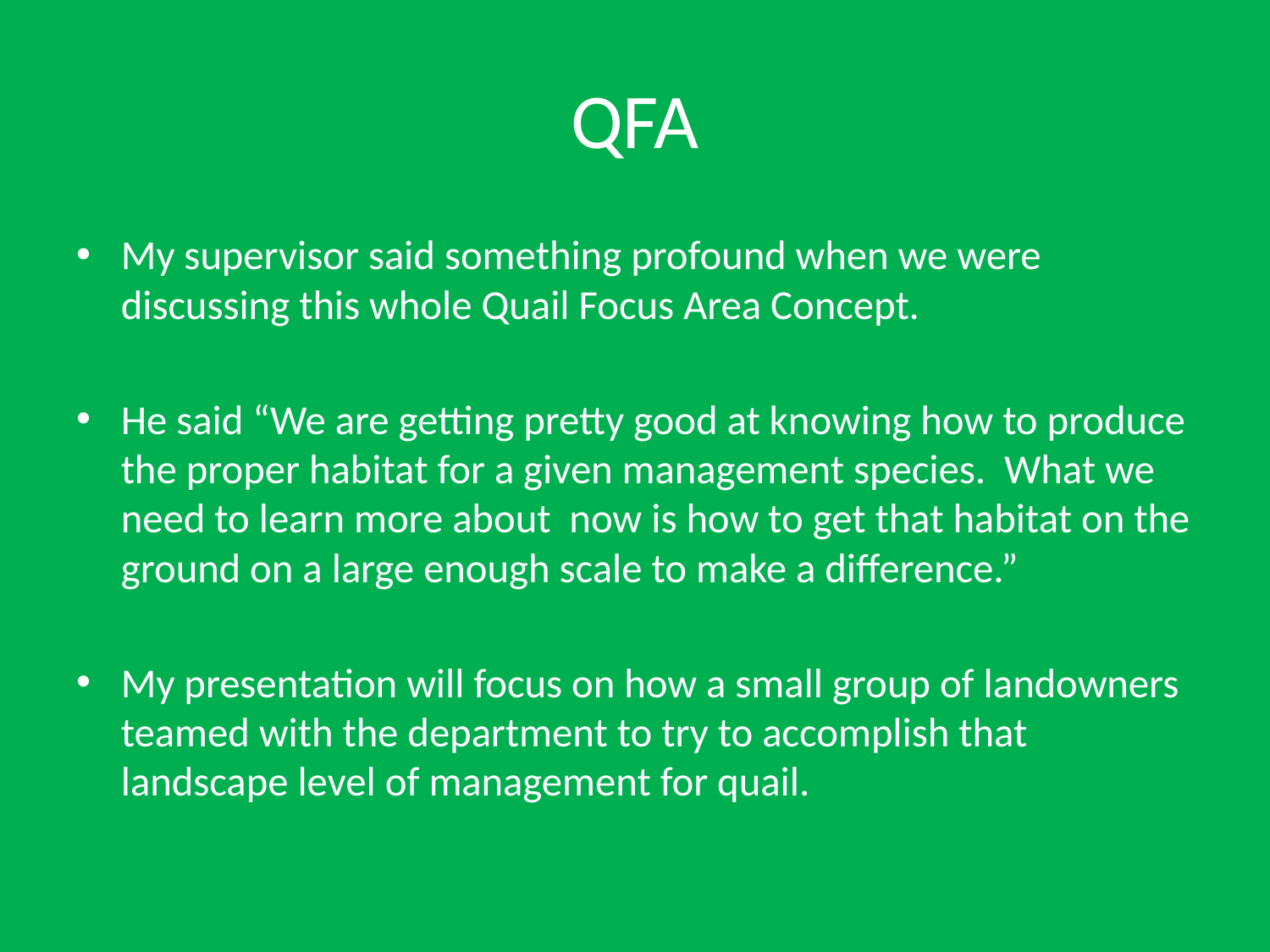

# QFA
My supervisor said something profound when we were discussing this whole Quail Focus Area Concept.

He said “We are getting pretty good at knowing how to produce the proper habitat for a given management species.  What we need to learn more about  now is how to get that habitat on the ground on a large enough scale to make a difference.”

My presentation will focus on how a small group of landowners teamed with the department to try to accomplish that landscape level of management for quail.